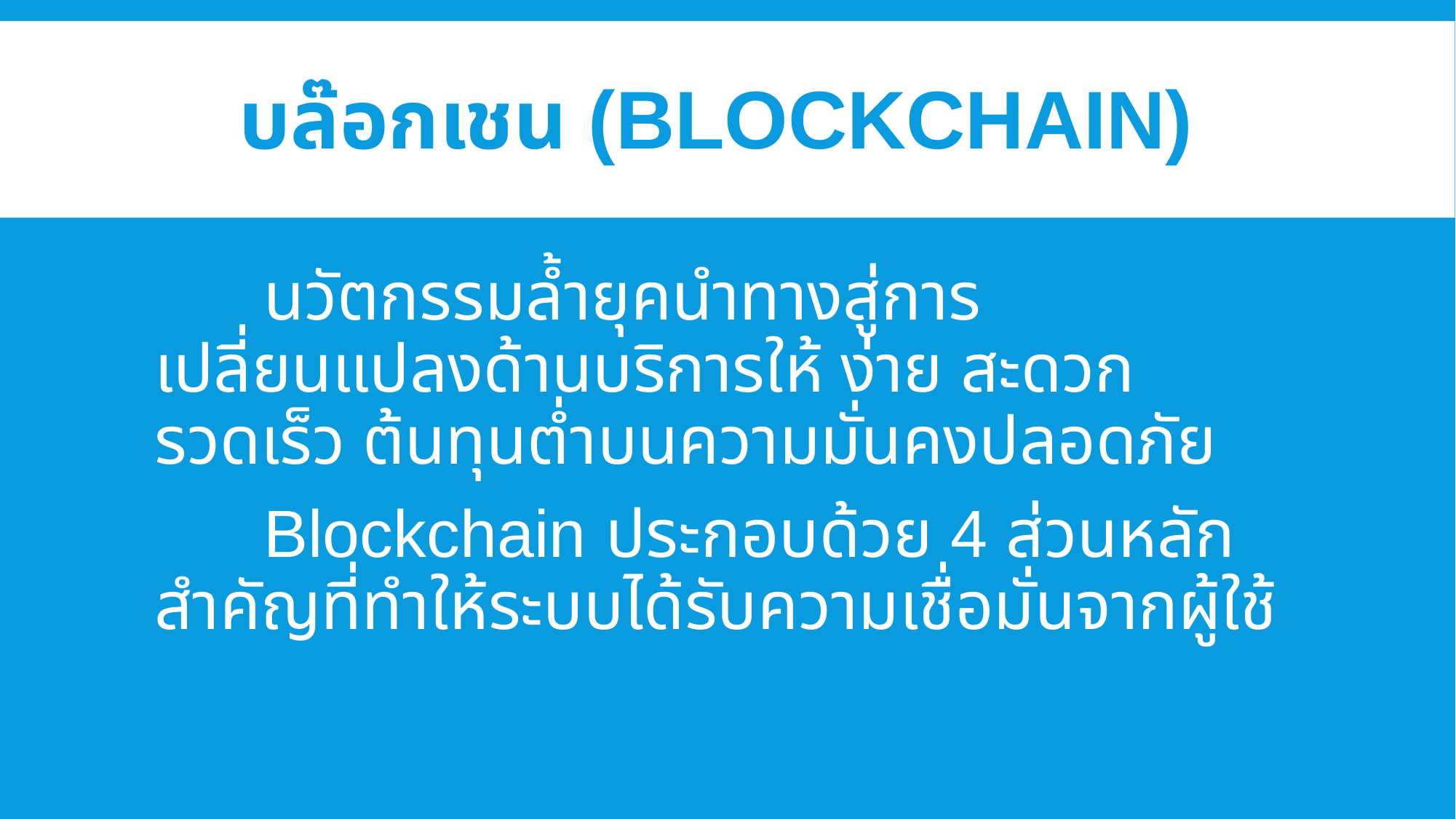

# บล๊อกเชน (Blockchain)
	นวัตกรรมล้ำยุคนำทางสู่การเปลี่ยนแปลงด้านบริการให้ ง่าย สะดวก รวดเร็ว ต้นทุนต่ำบนความมั่นคงปลอดภัย
	Blockchain ประกอบด้วย 4 ส่วนหลักสำคัญที่ทำให้ระบบได้รับความเชื่อมั่นจากผู้ใช้